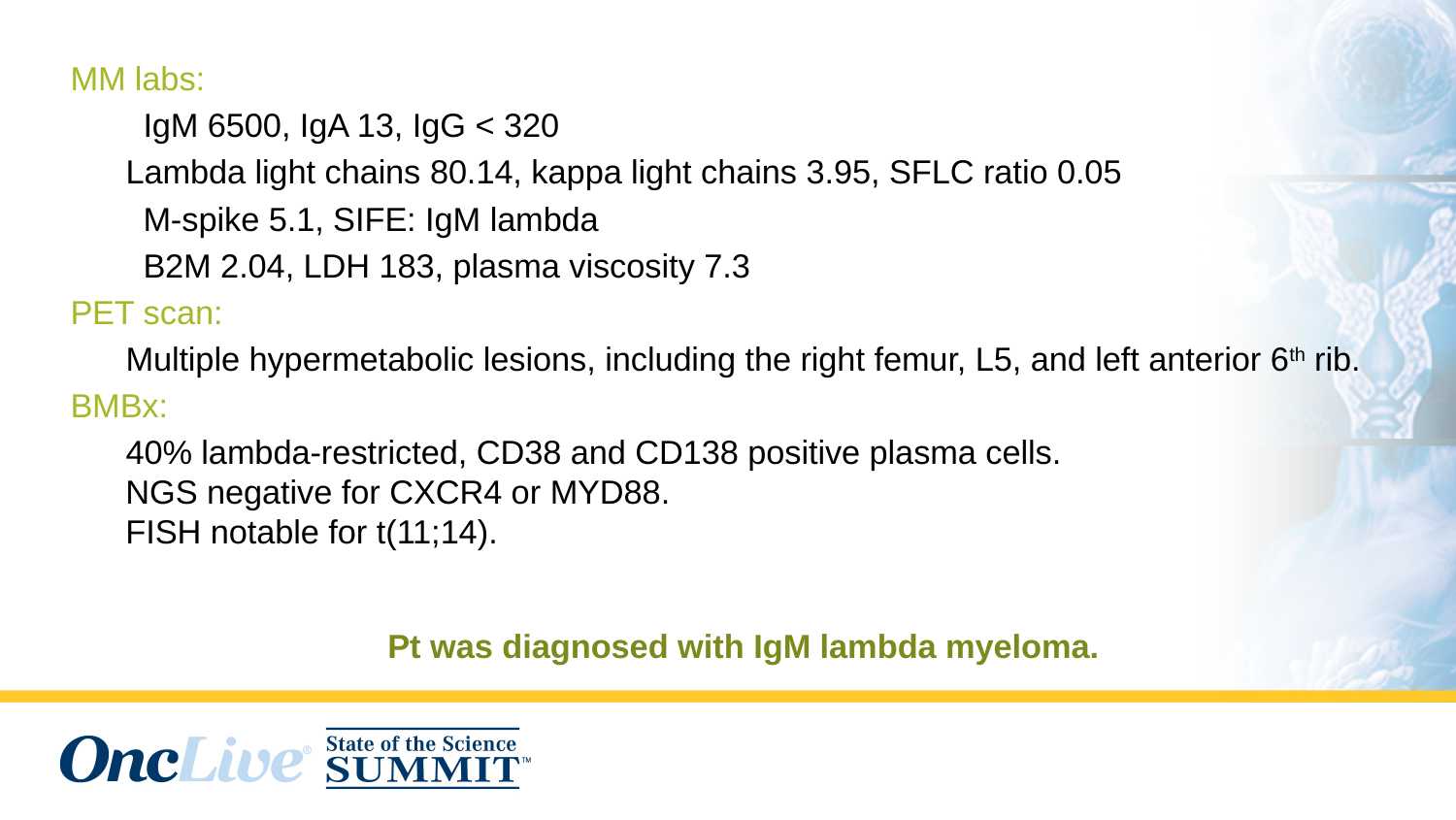

MM labs:
	IgM 6500, IgA 13, IgG < 320
      Lambda light chains 80.14, kappa light chains 3.95, SFLC ratio 0.05
	M-spike 5.1, SIFE: IgM lambda
	B2M 2.04, LDH 183, plasma viscosity 7.3
PET scan:
      Multiple hypermetabolic lesions, including the right femur, L5, and left anterior 6th rib.
BMBx:
      40% lambda-restricted, CD38 and CD138 positive plasma cells.
      NGS negative for CXCR4 or MYD88.
      FISH notable for t(11;14).

Pt was diagnosed with IgM lambda myeloma.